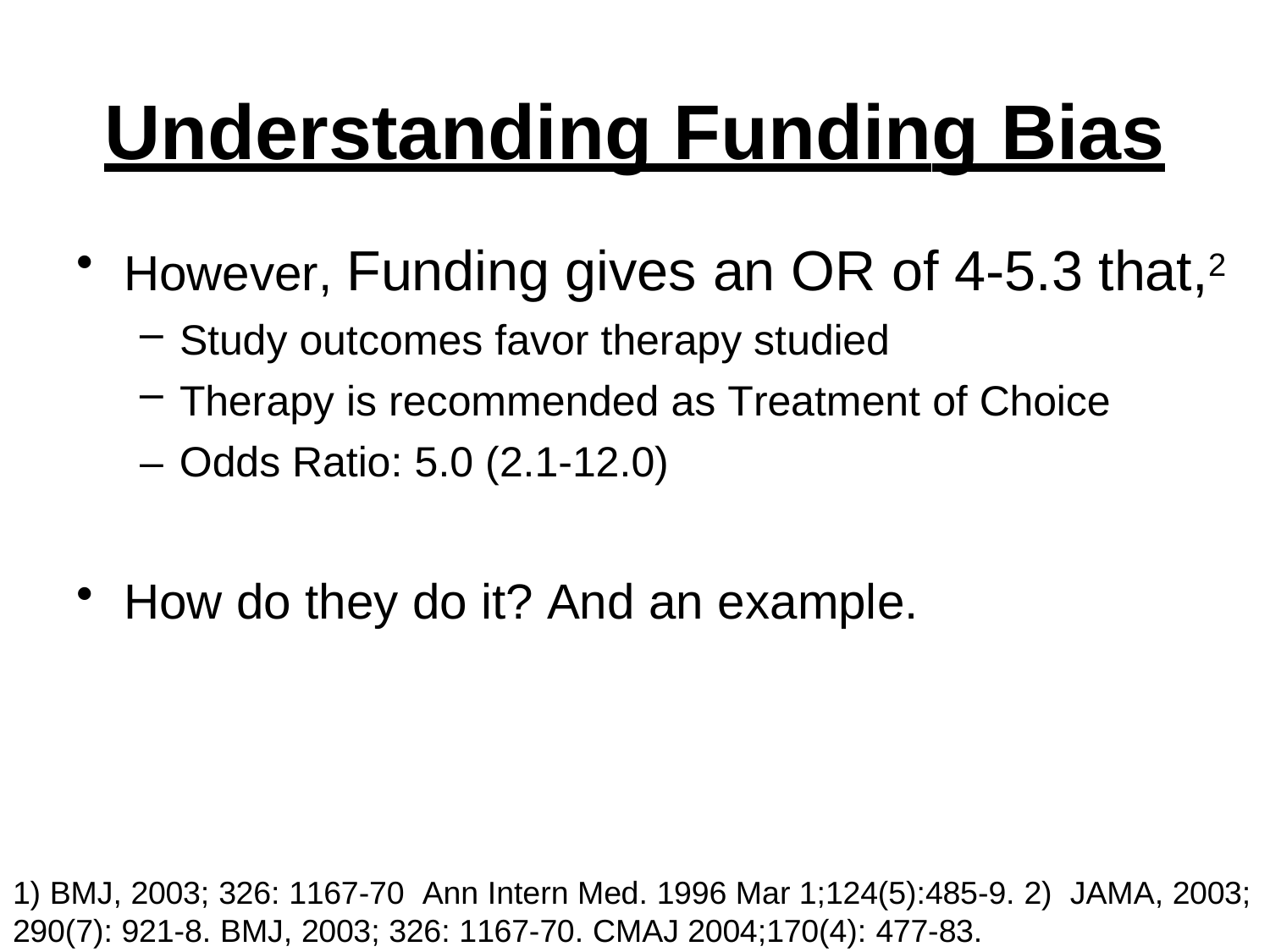

# Understanding Funding Bias
However, Funding gives an OR of 4-5.3 that,2
Study outcomes favor therapy studied
Therapy is recommended as Treatment of Choice
– Odds Ratio: 5.0 (2.1-12.0)

How do they do it? And an example.
1) BMJ, 2003; 326: 1167-70  Ann Intern Med. 1996 Mar 1;124(5):485-9. 2)	JAMA, 2003;
290(7): 921-8. BMJ, 2003; 326: 1167-70. CMAJ 2004;170(4): 477-83.